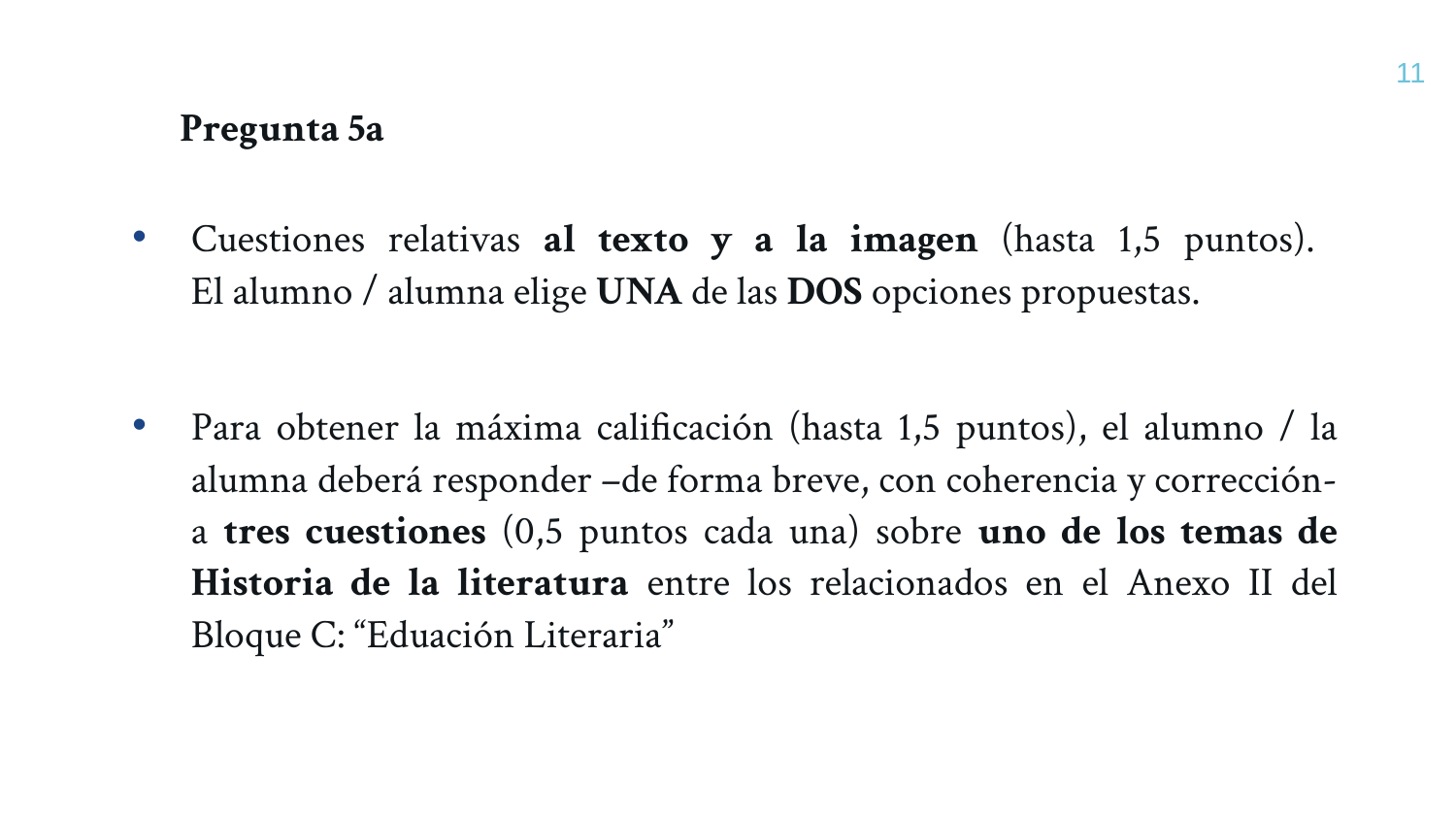

11
# Pregunta 5a
Cuestiones relativas al texto y a la imagen (hasta 1,5 puntos).
El alumno / alumna elige UNA de las DOS opciones propuestas.

Para obtener la máxima calificación (hasta 1,5 puntos), el alumno / la alumna deberá responder –de forma breve, con coherencia y corrección- a tres cuestiones (0,5 puntos cada una) sobre uno de los temas de Historia de la literatura entre los relacionados en el Anexo II del Bloque C: “Eduación Literaria”